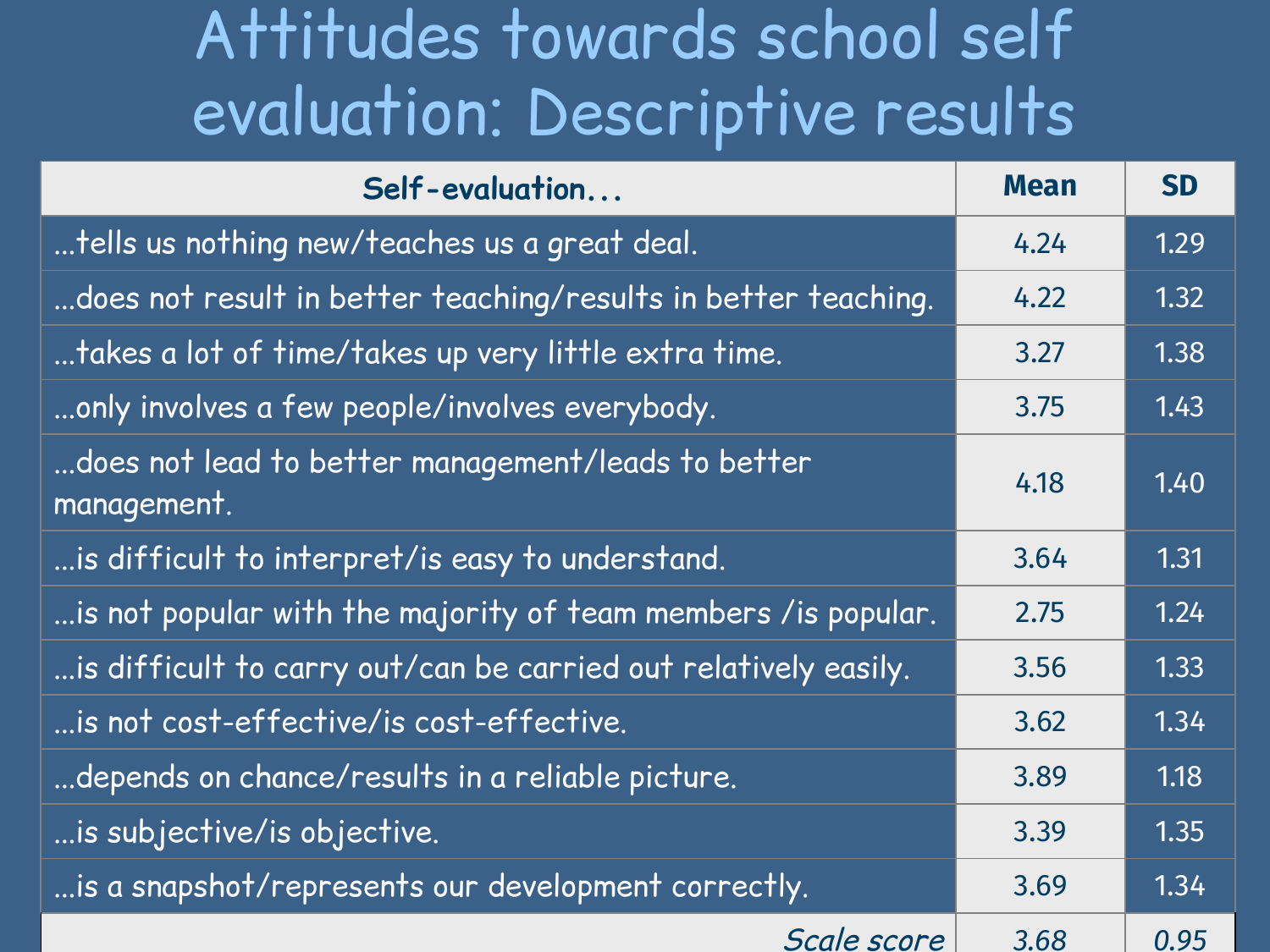

# Attitudes towards school self evaluation: Descriptive results
| Self-evaluation... | Mean | SD |
| --- | --- | --- |
| ...tells us nothing new/teaches us a great deal. | 4.24 | 1.29 |
| ...does not result in better teaching/results in better teaching. | 4.22 | 1.32 |
| ...takes a lot of time/takes up very little extra time. | 3.27 | 1.38 |
| ...only involves a few people/involves everybody. | 3.75 | 1.43 |
| ...does not lead to better management/leads to better management. | 4.18 | 1.40 |
| ...is difficult to interpret/is easy to understand. | 3.64 | 1.31 |
| ...is not popular with the majority of team members /is popular. | 2.75 | 1.24 |
| ...is difficult to carry out/can be carried out relatively easily. | 3.56 | 1.33 |
| ...is not cost-effective/is cost-effective. | 3.62 | 1.34 |
| ...depends on chance/results in a reliable picture. | 3.89 | 1.18 |
| ...is subjective/is objective. | 3.39 | 1.35 |
| ...is a snapshot/represents our development correctly. | 3.69 | 1.34 |
| Scale score | 3.68 | 0.95 |